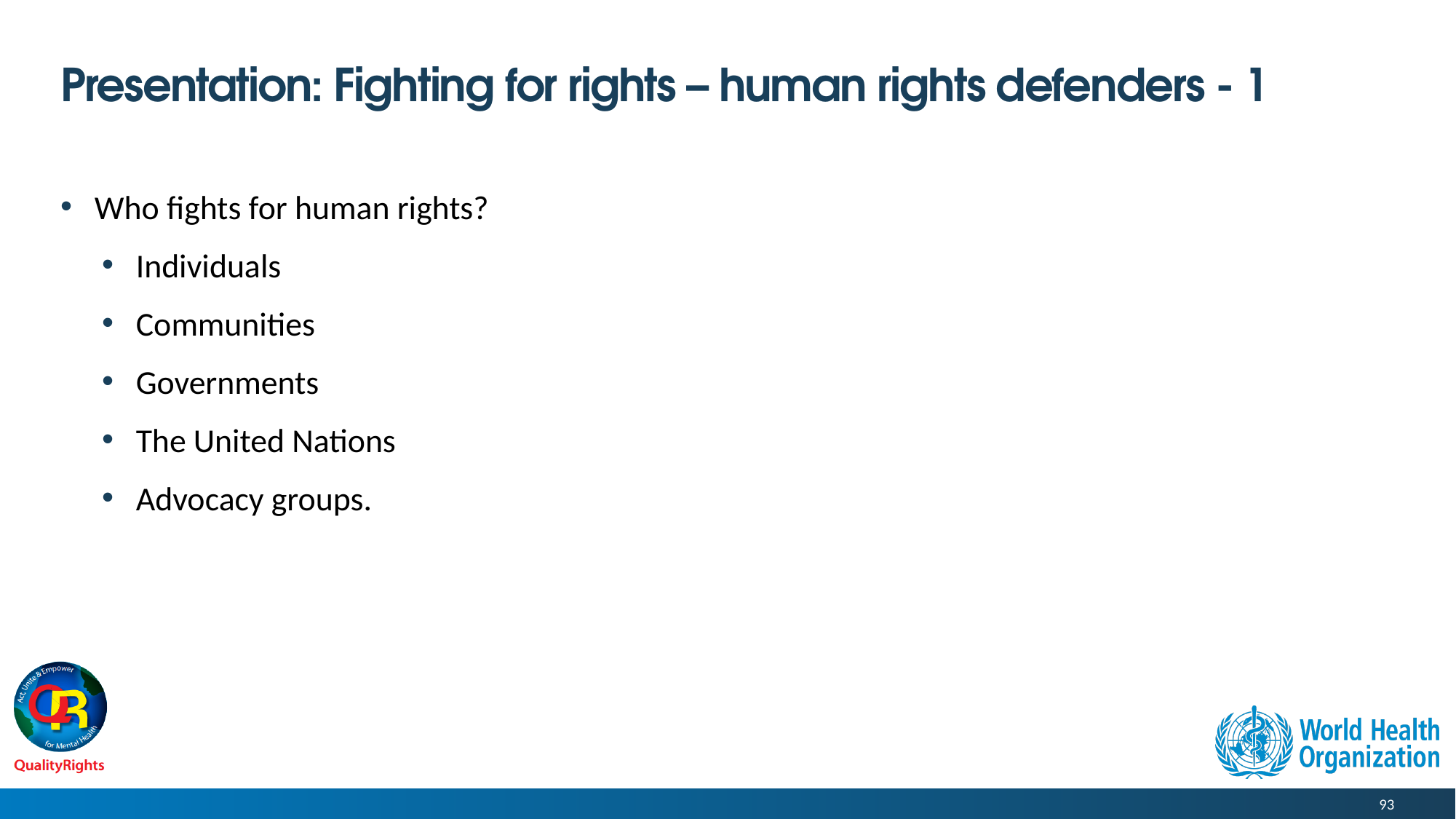

# Presentation: Fighting for rights – human rights defenders - 1
Who fights for human rights?
Individuals
Communities
Governments
The United Nations
Advocacy groups.

93